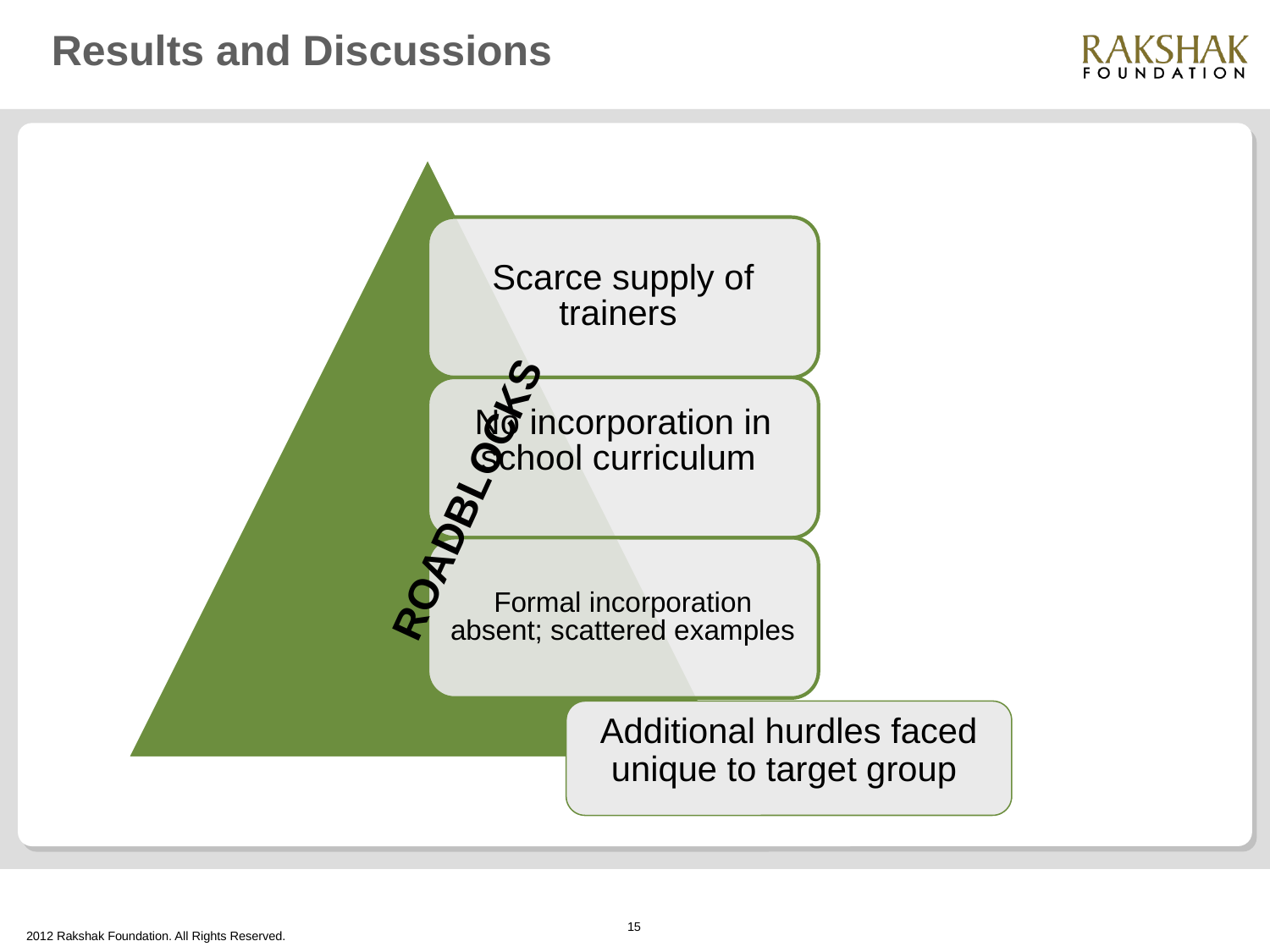

# Results and Discussions
Scarce supply of trainers
No incorporation in school curriculum
Formal incorporation absent; scattered examples
ROADBLOCKS
Additional hurdles faced unique to target group
15